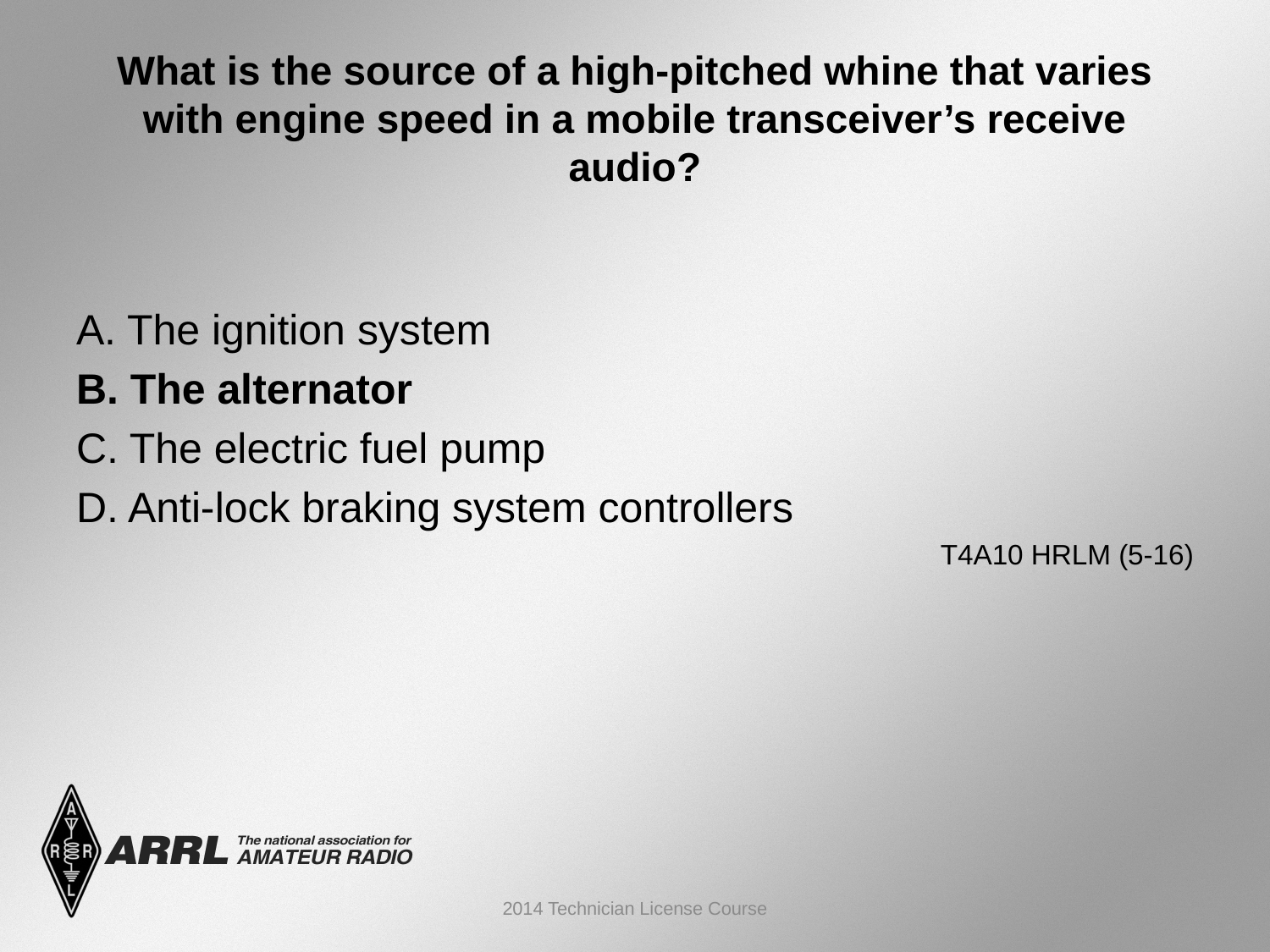

# What is the source of a high-pitched whine that varies with engine speed in a mobile transceiver’s receive audio?
A. The ignition system
B. The alternator
C. The electric fuel pump
D. Anti-lock braking system controllers
 T4A10 HRLM (5-16)
2014 Technician License Course